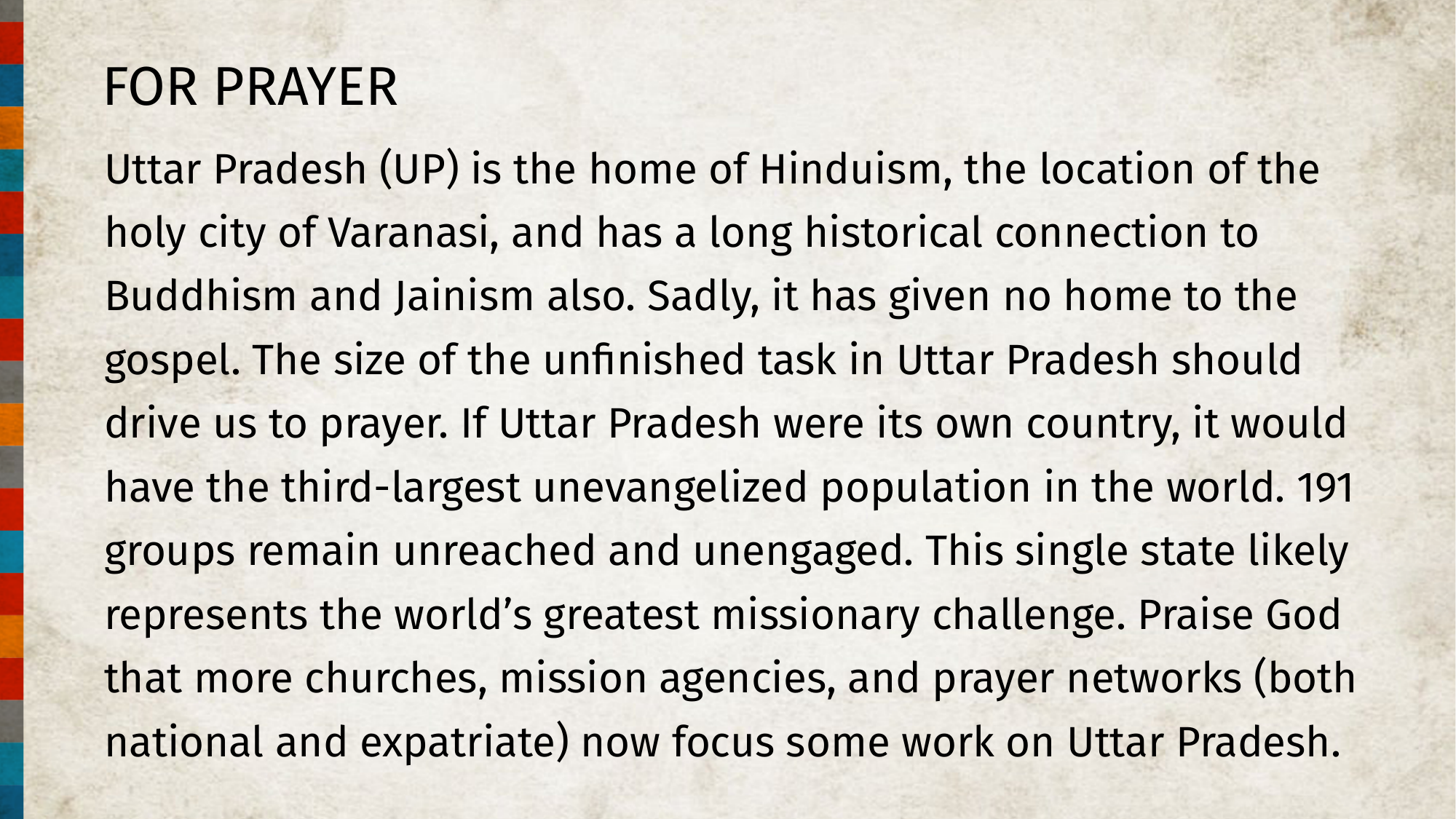

FOR PRAYER
Uttar Pradesh (UP) is the home of Hinduism, the location of the holy city of Varanasi, and has a long historical connection to Buddhism and Jainism also. Sadly, it has given no home to the gospel. The size of the unfinished task in Uttar Pradesh should drive us to prayer. If Uttar Pradesh were its own country, it would have the third-largest unevangelized population in the world. 191 groups remain unreached and unengaged. This single state likely represents the world’s greatest missionary challenge. Praise God that more churches, mission agencies, and prayer networks (both national and expatriate) now focus some work on Uttar Pradesh.